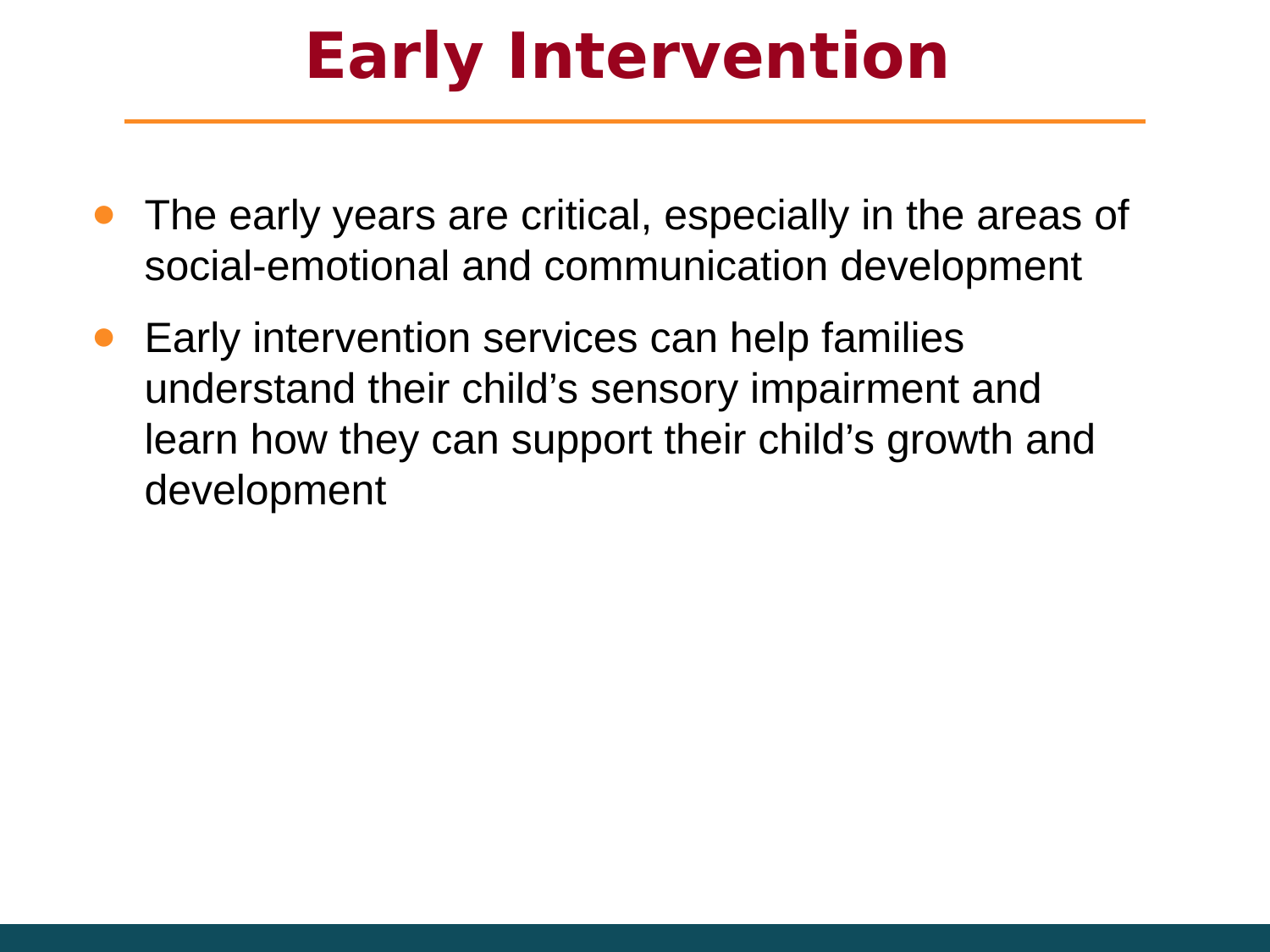

# Early Intervention
The early years are critical, especially in the areas of social-emotional and communication development
Early intervention services can help families understand their child’s sensory impairment and learn how they can support their child’s growth and development